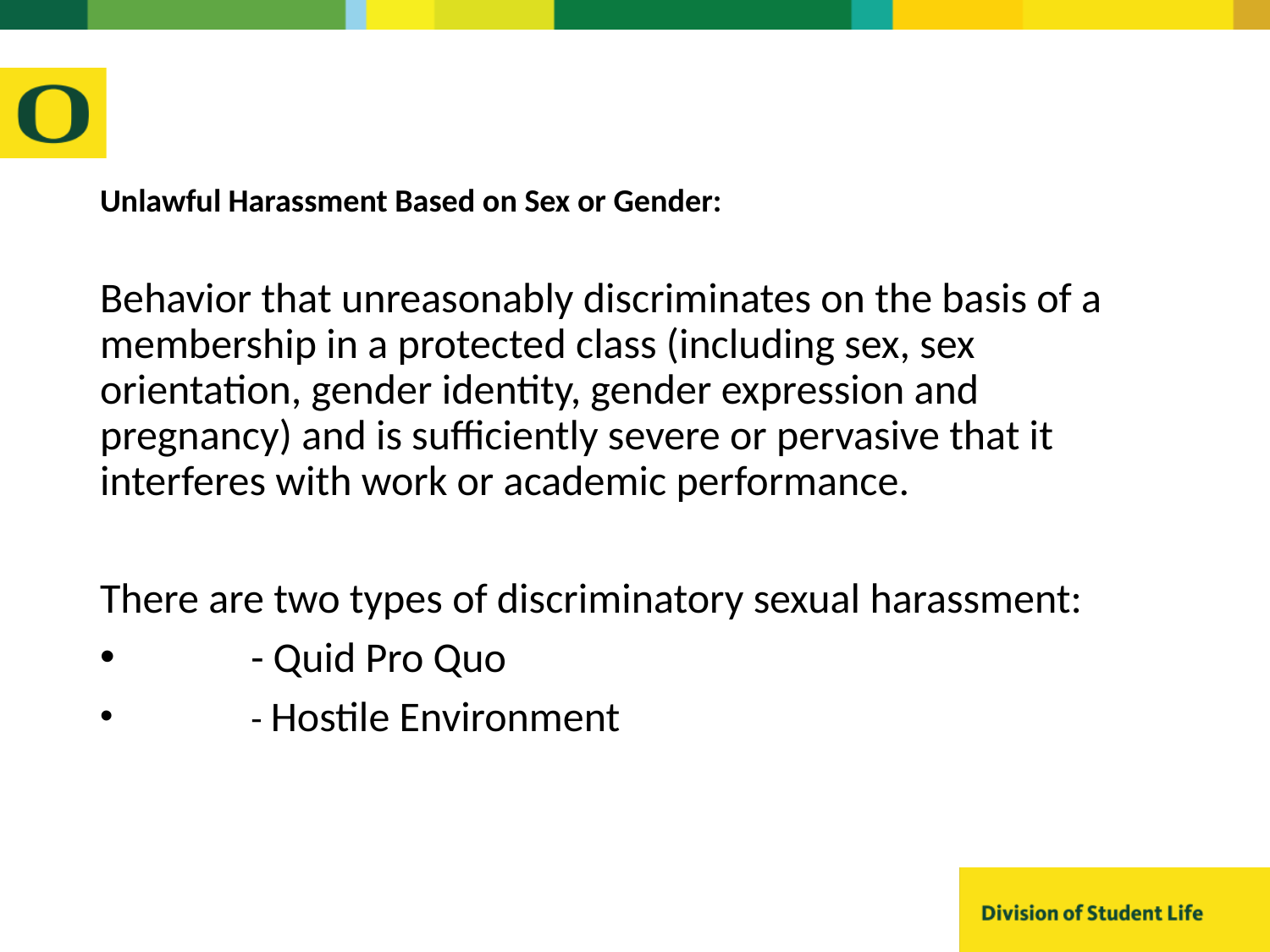

# Unlawful Harassment Based on Sex or Gender:
Behavior that unreasonably discriminates on the basis of a membership in a protected class (including sex, sex orientation, gender identity, gender expression and pregnancy) and is sufficiently severe or pervasive that it interferes with work or academic performance.

There are two types of discriminatory sexual harassment:
	- Quid Pro Quo
	- Hostile Environment